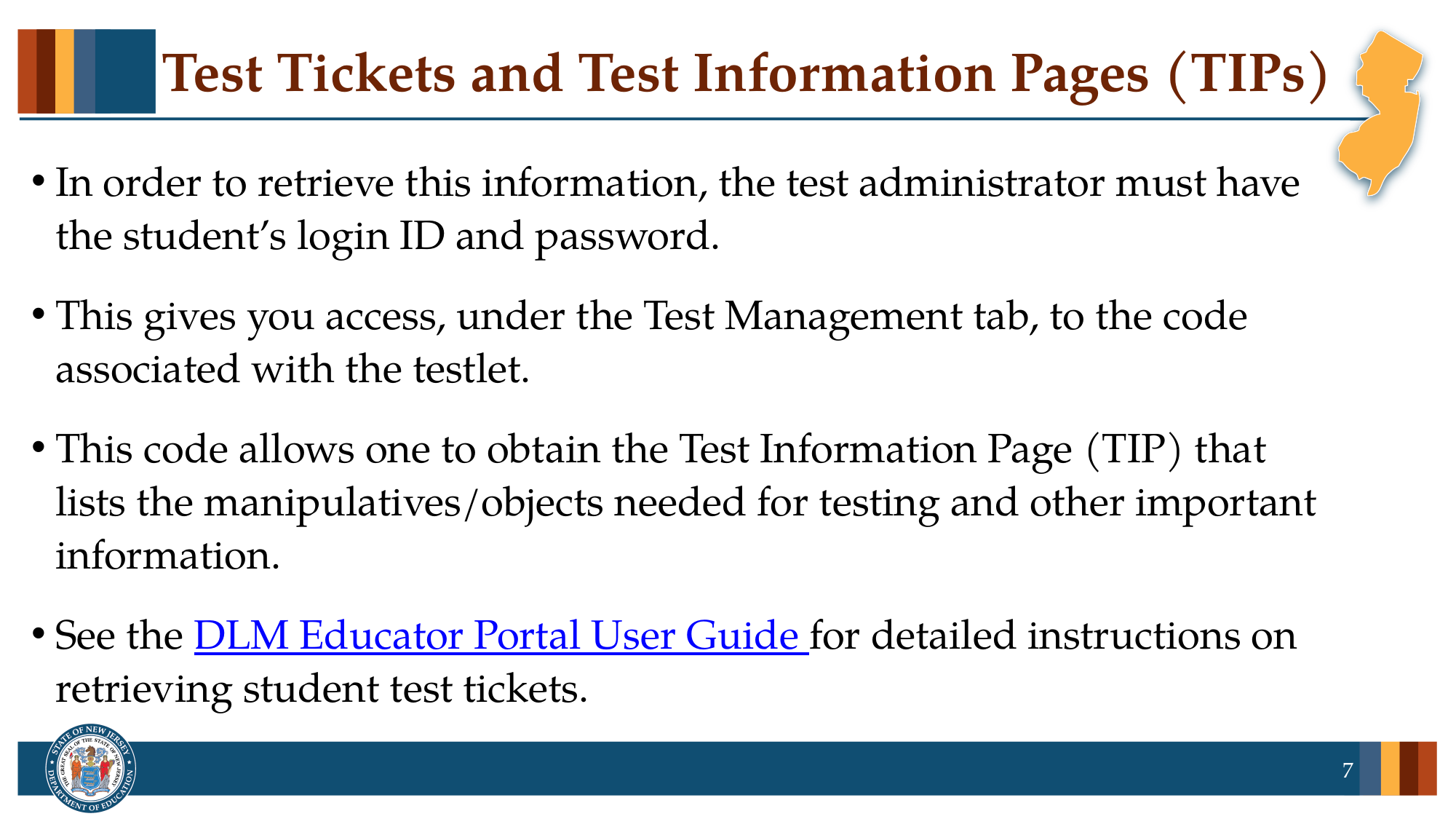

# Test Tickets and Test Information Pages (TIPs)
In order to retrieve this information, the test administrator must have the student’s login ID and password.
This gives you access, under the Test Management tab, to the code associated with the testlet.
This code allows one to obtain the Test Information Page (TIP) that lists the manipulatives/objects needed for testing and other important information.
See the DLM Educator Portal User Guide for detailed instructions on retrieving student test tickets.
7